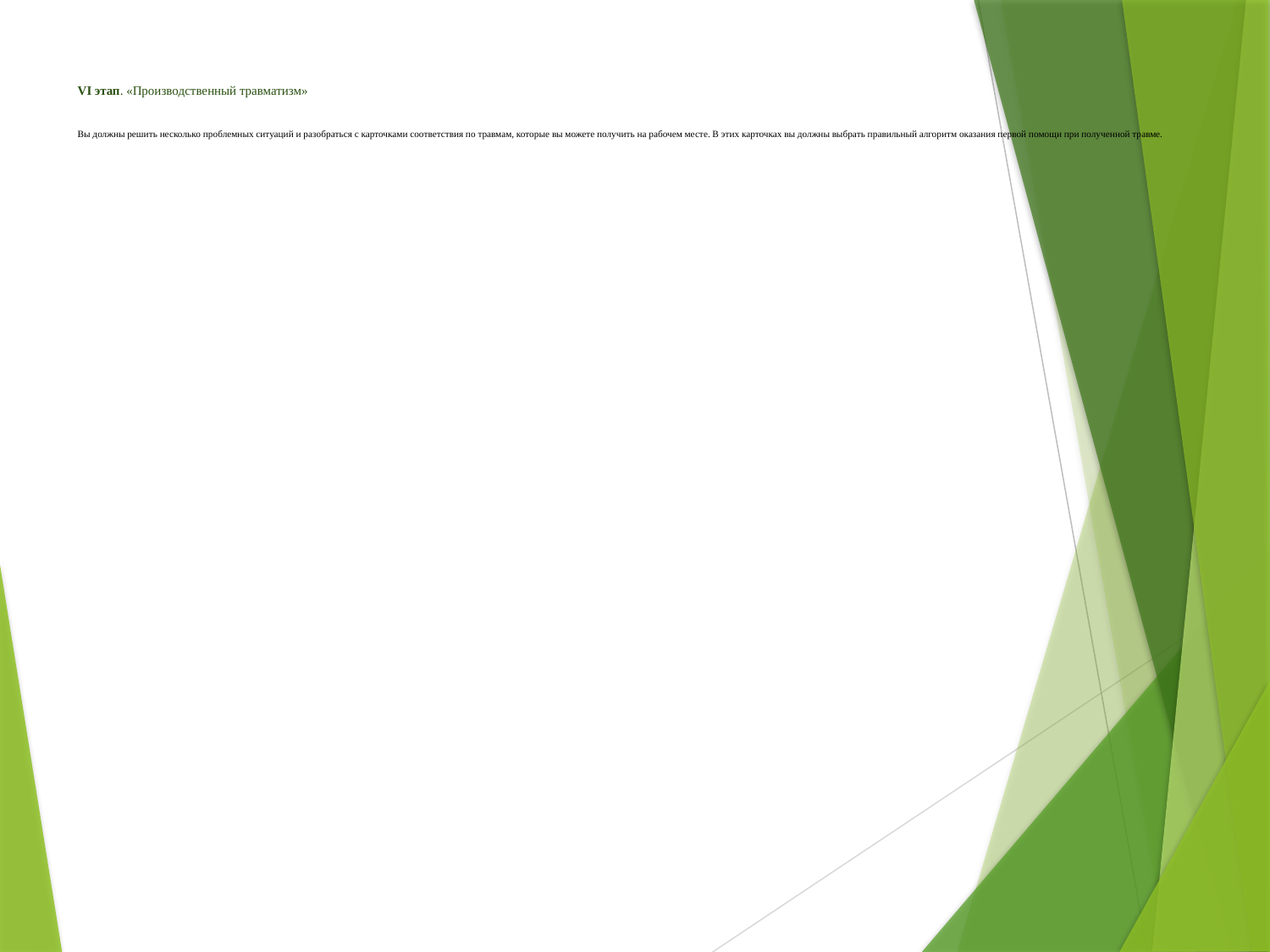

# VI этап. «Производственный травматизм» Вы должны решить несколько проблемных ситуаций и разобраться с карточками соответствия по травмам, которые вы можете получить на рабочем месте. В этих карточках вы должны выбрать правильный алгоритм оказания первой помощи при полученной травме.